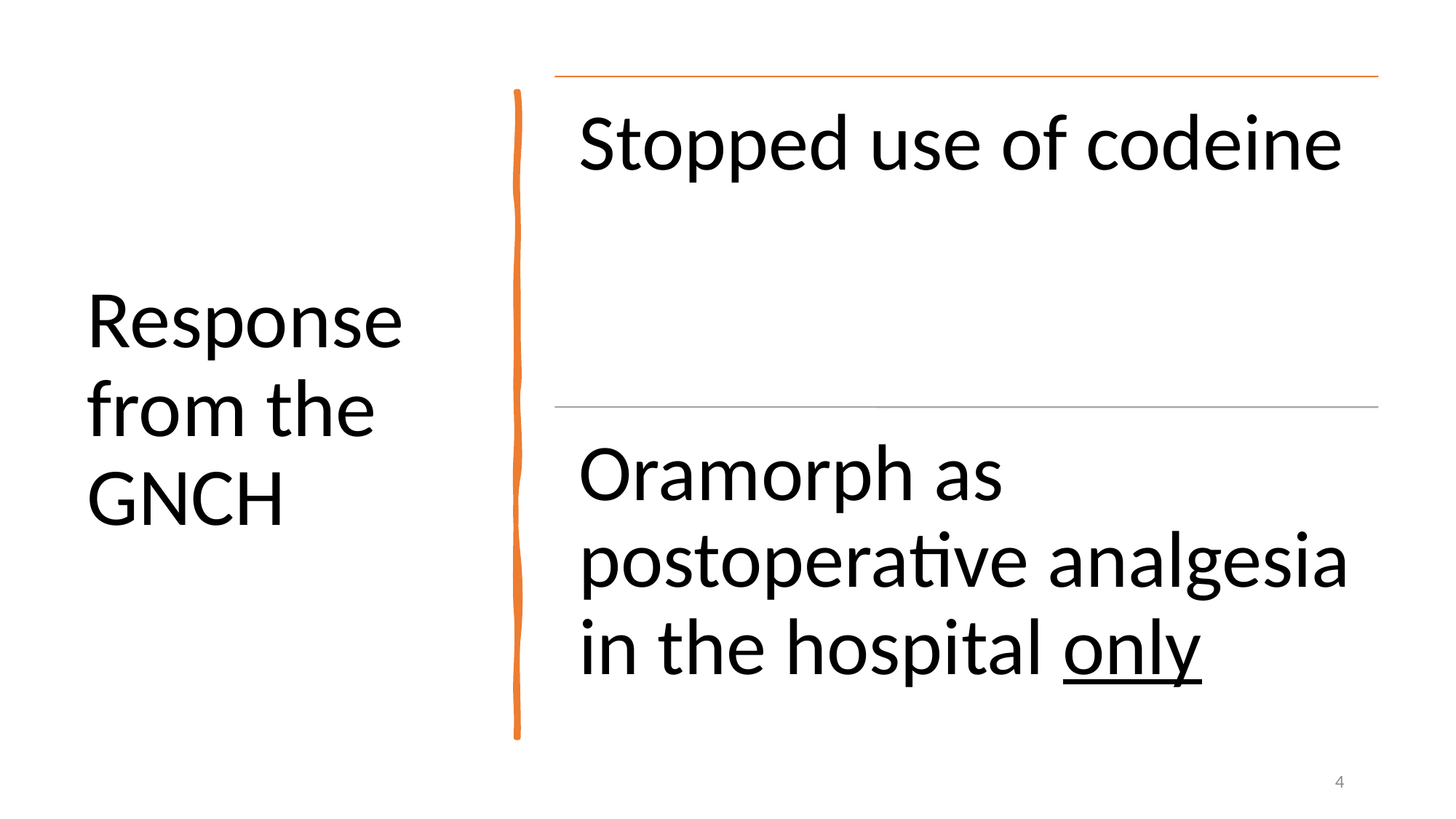

Stopped use of codeine
Oramorph as postoperative analgesia in the hospital only
# Response from the GNCH

Charlotte Gray
4